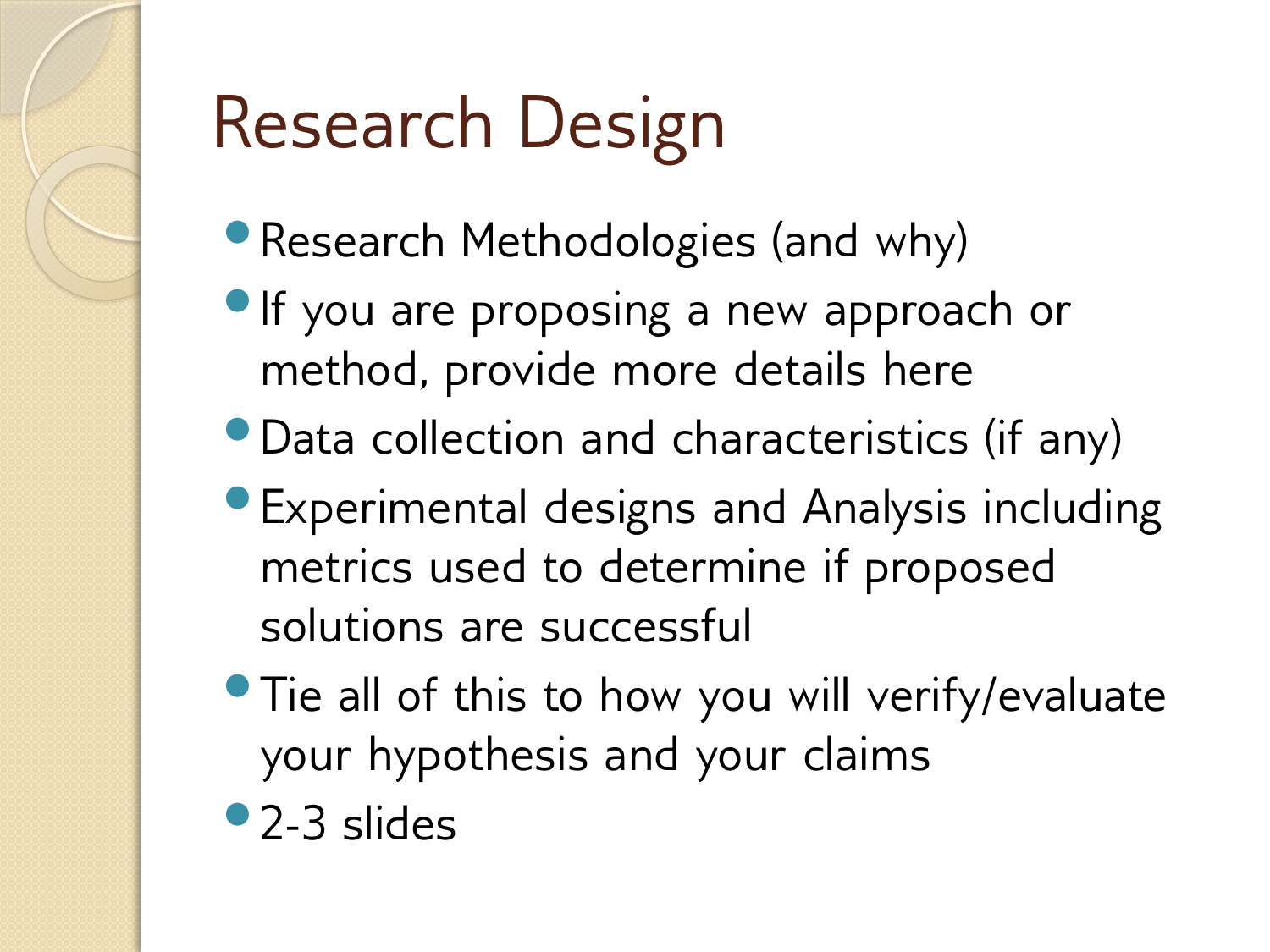

# Research Design
Research Methodologies (and why)
If you are proposing a new approach or method, provide more details here
Data collection and characteristics (if any)
Experimental designs and Analysis including metrics used to determine if proposed solutions are successful
Tie all of this to how you will verify/evaluate your hypothesis and your claims
2-3 slides